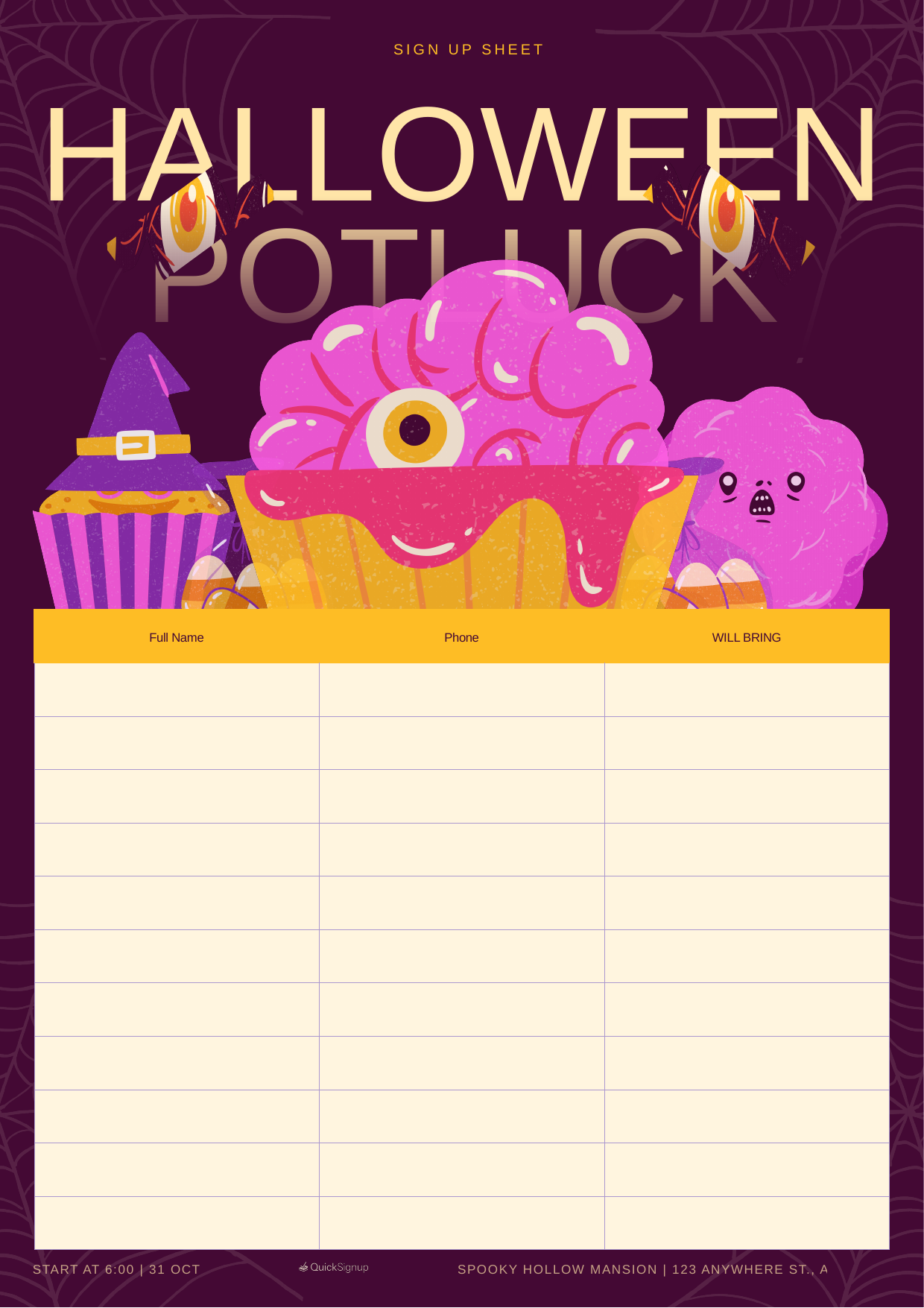

SIGN UP SHEET
HALLOWEEN
POTLUCK

START AT 6:00 | 31 OCT 2030
 SPOOKY HOLLOW MANSION | 123 ANYWHERE ST., ANY CITY
| Full Name | Phone | WILL BRING |
| --- | --- | --- |
|  |  |  |
|  |  |  |
|  |  |  |
|  |  |  |
|  |  |  |
|  |  |  |
|  |  |  |
|  |  |  |
|  |  |  |
|  |  |  |
|  |  |  |